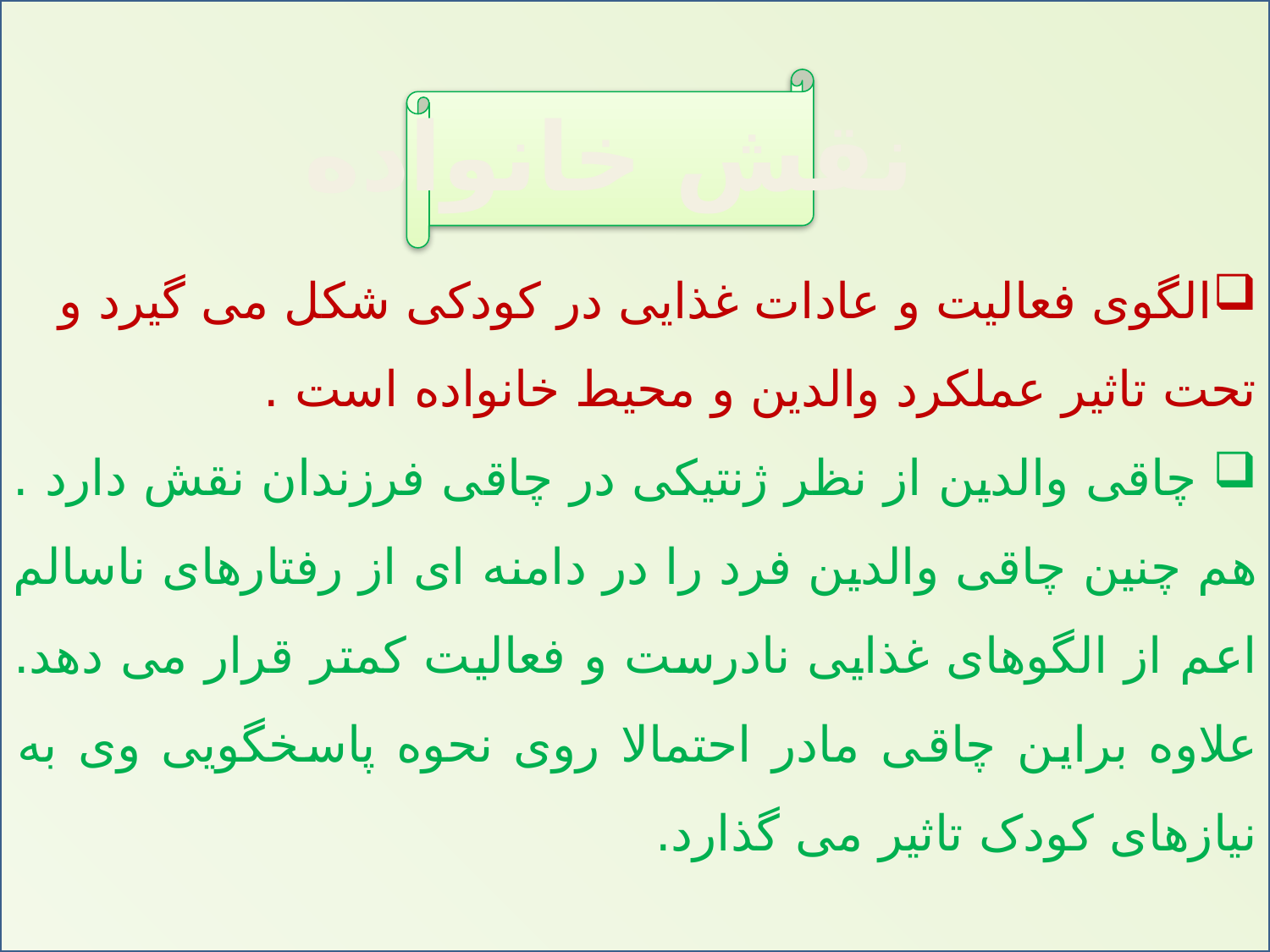

الگوی فعالیت و عادات غذایی در کودکی شکل می گیرد و تحت تاثیر عملکرد والدین و محیط خانواده است .
 چاقی والدین از نظر ژنتیکی در چاقی فرزندان نقش دارد . هم چنین چاقی والدین فرد را در دامنه ای از رفتارهای ناسالم اعم از الگوهای غذایی نادرست و فعالیت کمتر قرار می دهد. علاوه براین چاقی مادر احتمالا روی نحوه پاسخگویی وی به نیازهای کودک تاثیر می گذارد.

نقش خانواده